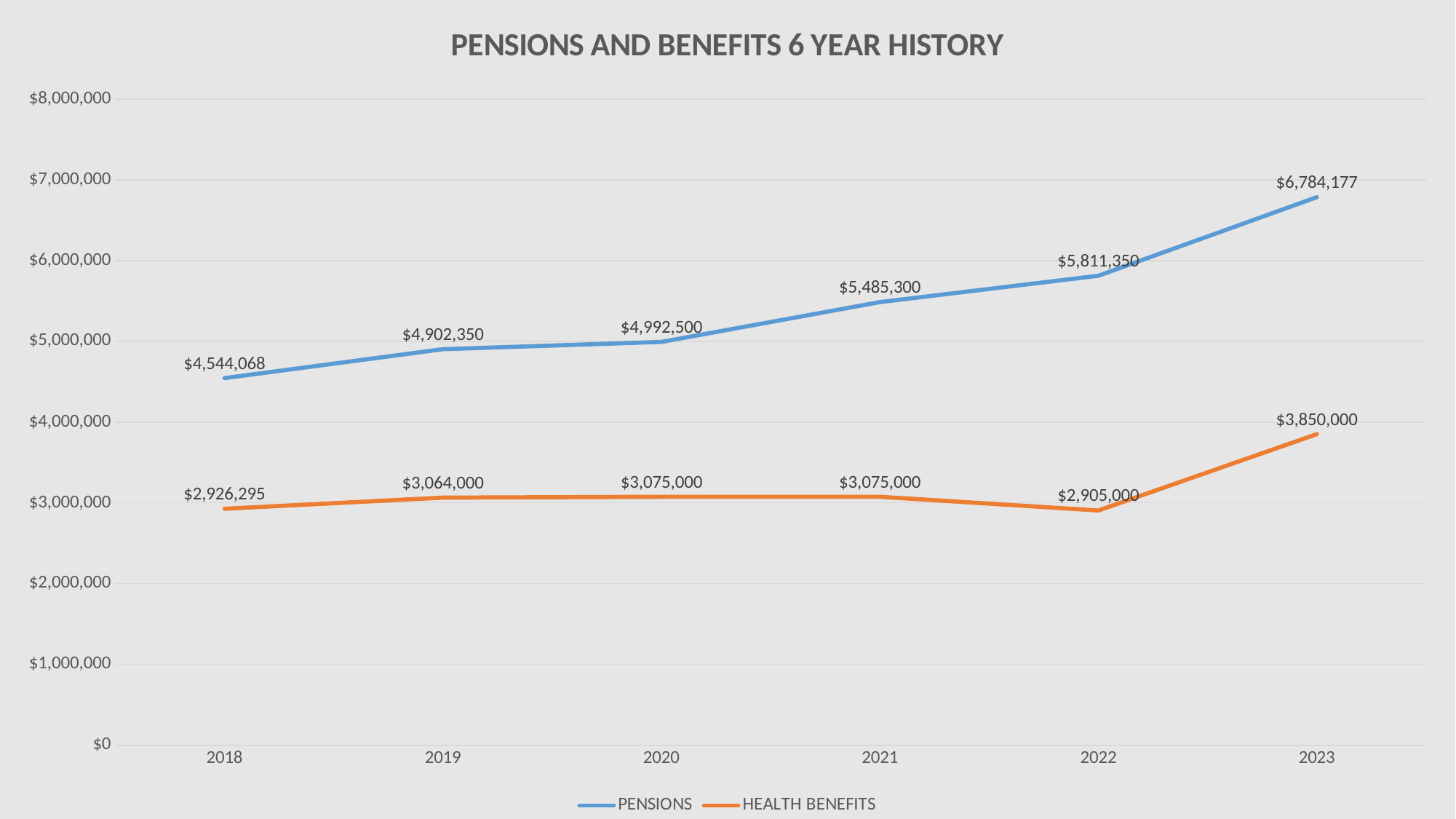

### Chart: PENSIONS AND BENEFITS 6 YEAR HISTORY

| Category | PENSIONS | HEALTH BENEFITS |
|---|---|---|
| 2018 | 4544068.0 | 2926295.0 |
| 2019 | 4902350.0 | 3064000.0 |
| 2020 | 4992500.0 | 3075000.0 |
| 2021 | 5485300.0 | 3075000.0 |
| 2022 | 5811350.0 | 2905000.0 |
| 2023 | 6784177.0 | 3850000.0 |